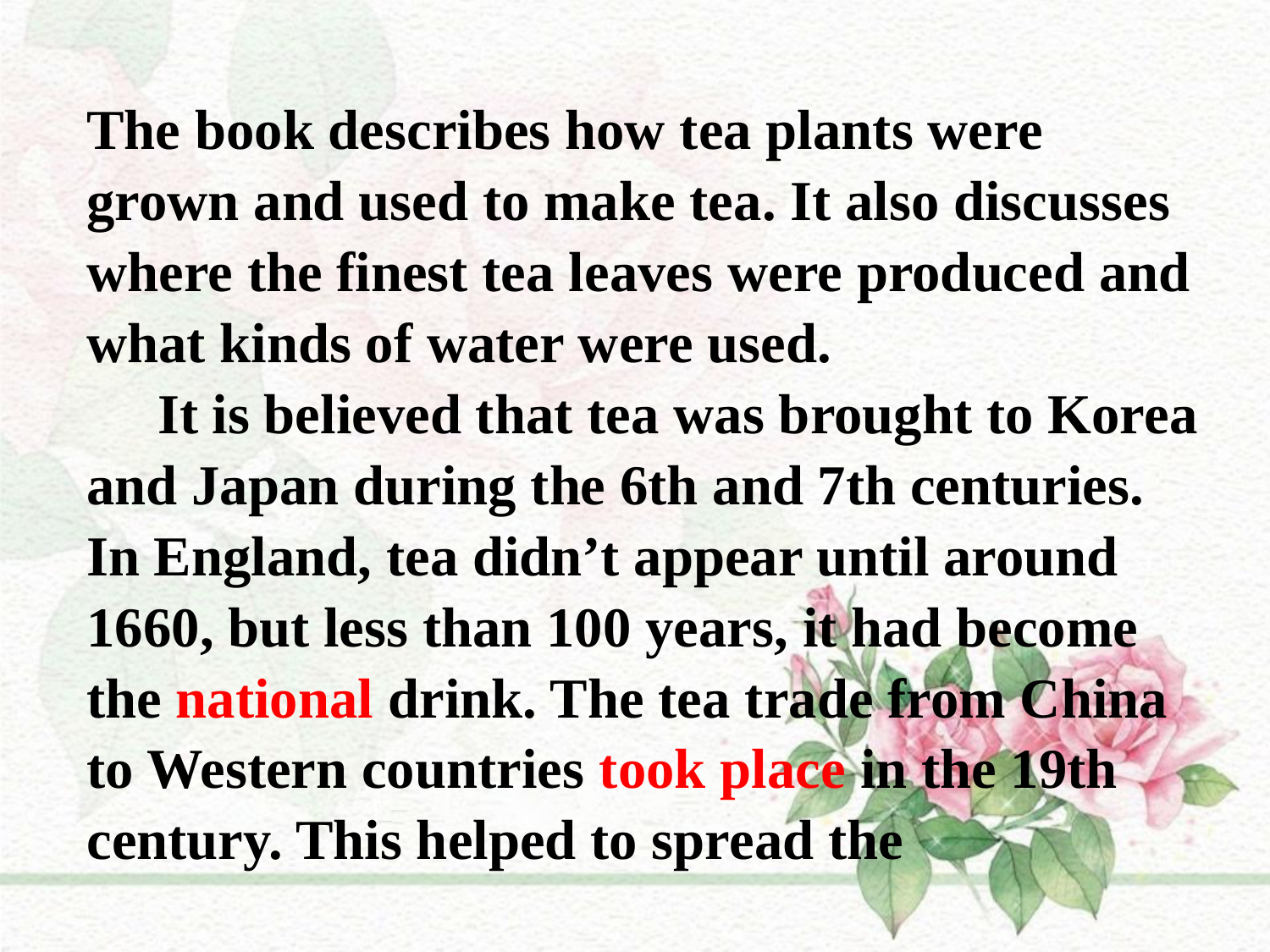

The book describes how tea plants were grown and used to make tea. It also discusses where the finest tea leaves were produced and what kinds of water were used.
     It is believed that tea was brought to Korea and Japan during the 6th and 7th centuries. In England, tea didn’t appear until around 1660, but less than 100 years, it had become the national drink. The tea trade from China to Western countries took place in the 19th century. This helped to spread the